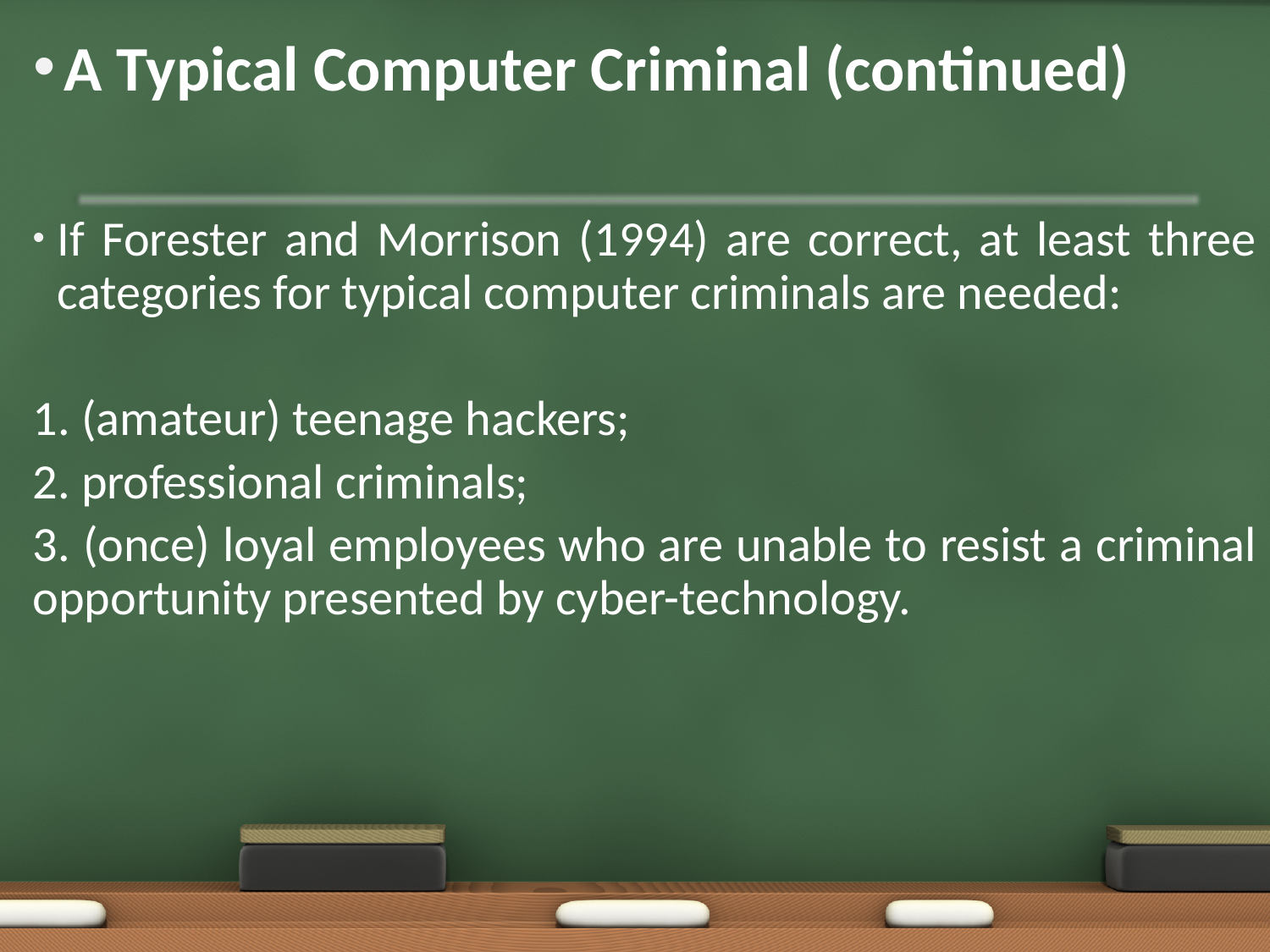

# A Typical Computer Criminal (continued)
If Forester and Morrison (1994) are correct, at least three categories for typical computer criminals are needed:

1. (amateur) teenage hackers;
2. professional criminals;
3. (once) loyal employees who are unable to resist a criminal opportunity presented by cyber-technology.